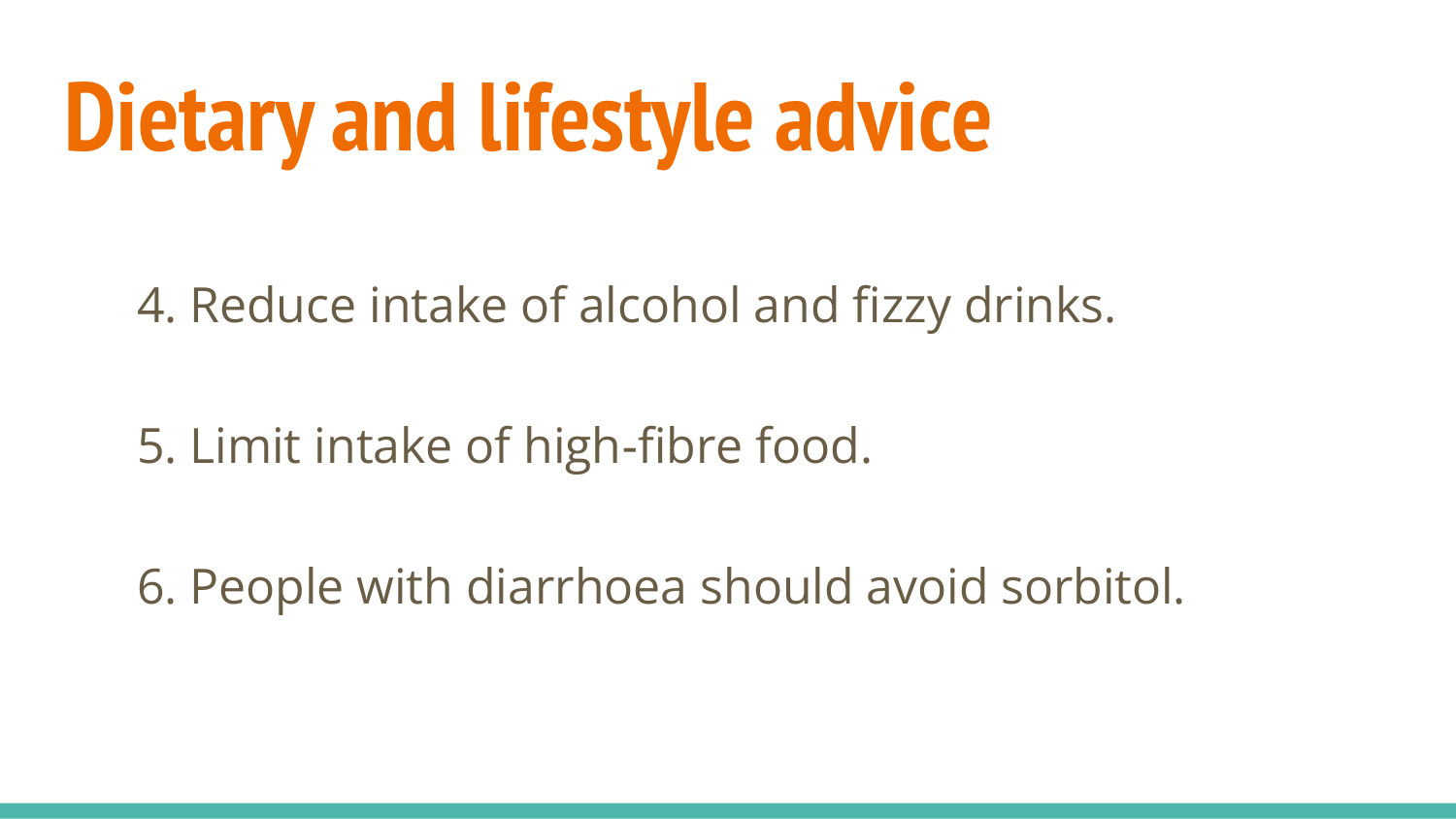

# Dietary and lifestyle advice
4. Reduce intake of alcohol and fizzy drinks.
5. Limit intake of high‑fibre food.
6. People with diarrhoea should avoid sorbitol.